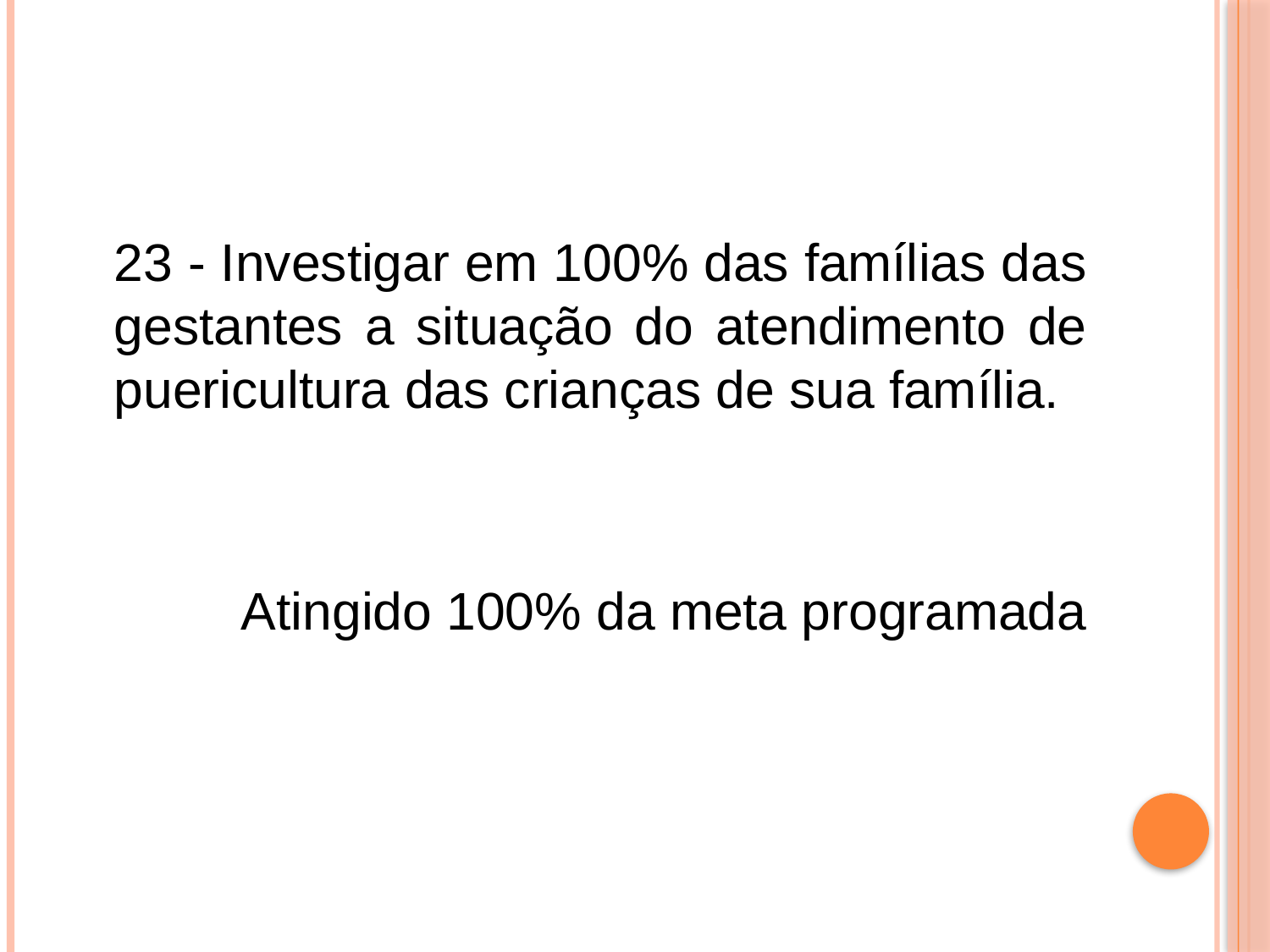

#
	23 - Investigar em 100% das famílias das gestantes a situação do atendimento de puericultura das crianças de sua família.

		Atingido 100% da meta programada